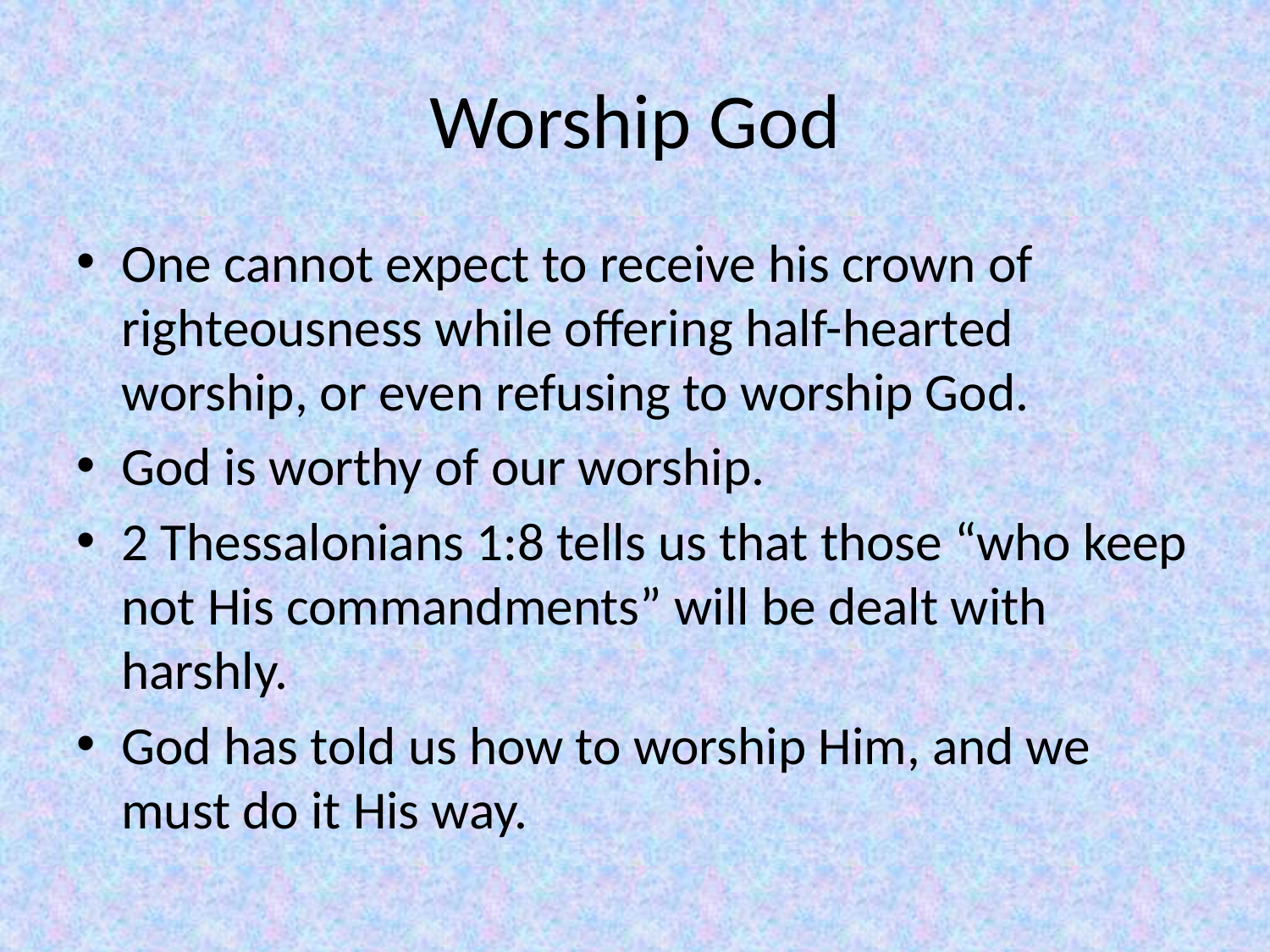

# Worship God
One cannot expect to receive his crown of righteousness while offering half-hearted worship, or even refusing to worship God.
God is worthy of our worship.
2 Thessalonians 1:8 tells us that those “who keep not His commandments” will be dealt with harshly.
God has told us how to worship Him, and we must do it His way.